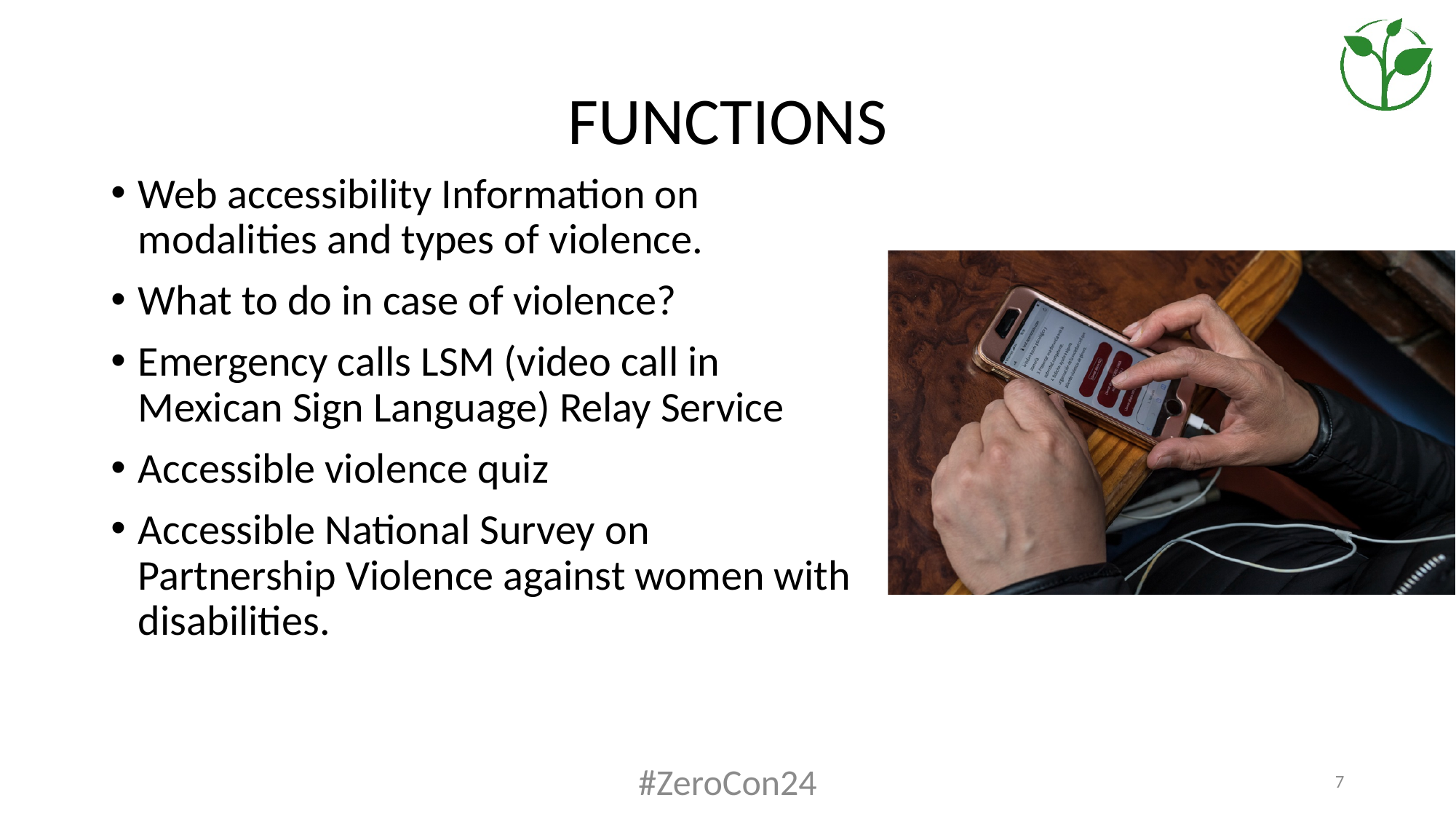

# FUNCTIONS
Web accessibility Information on modalities and types of violence.
What to do in case of violence?
Emergency calls LSM (video call in Mexican Sign Language) Relay Service
Accessible violence quiz
Accessible National Survey on Partnership Violence against women with disabilities.

#ZeroCon24
7